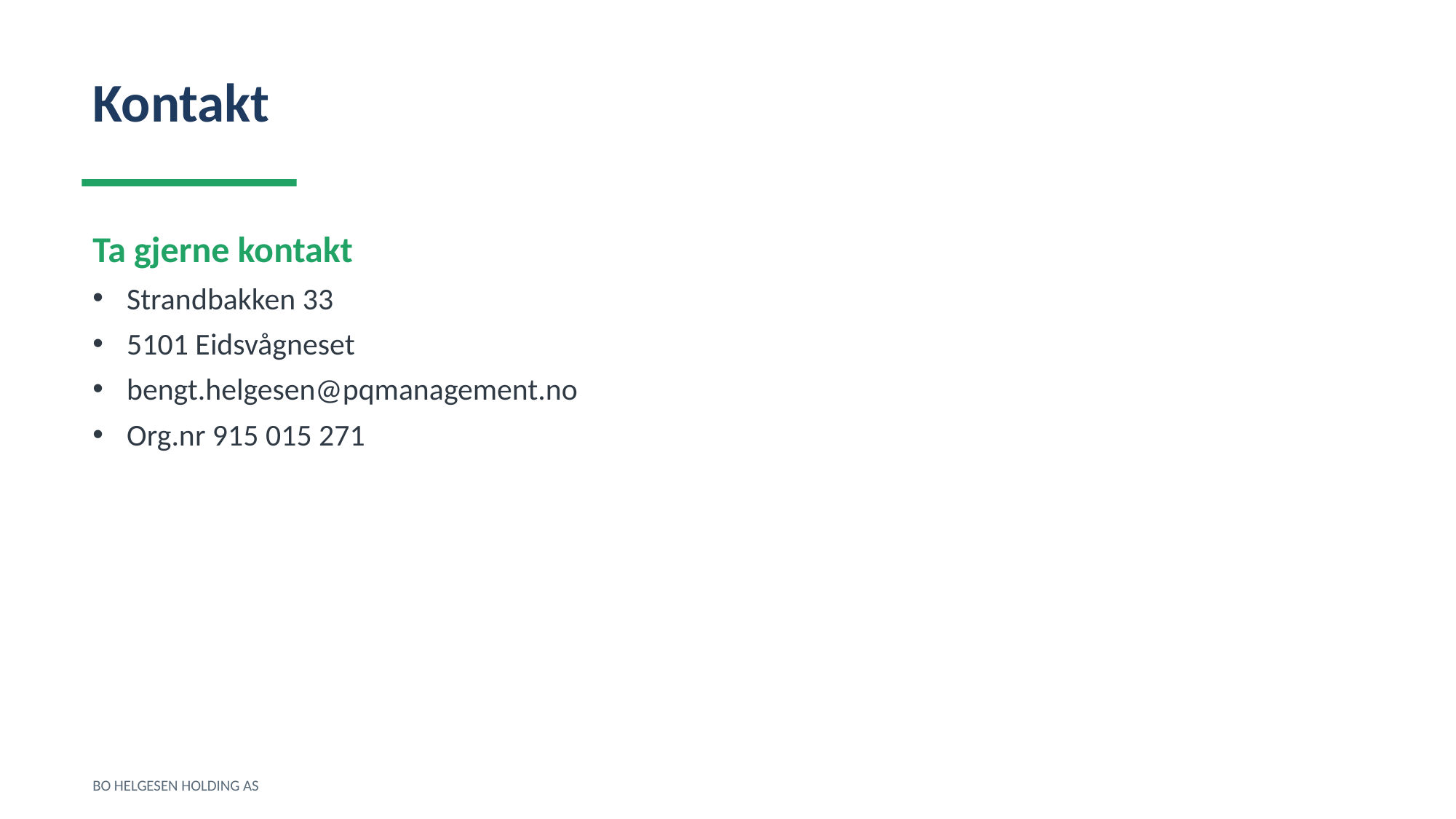

Kontakt

Ta gjerne kontakt
Strandbakken 33
5101 Eidsvågneset
bengt.helgesen@pqmanagement.no
Org.nr 915 015 271
BO HELGESEN HOLDING AS